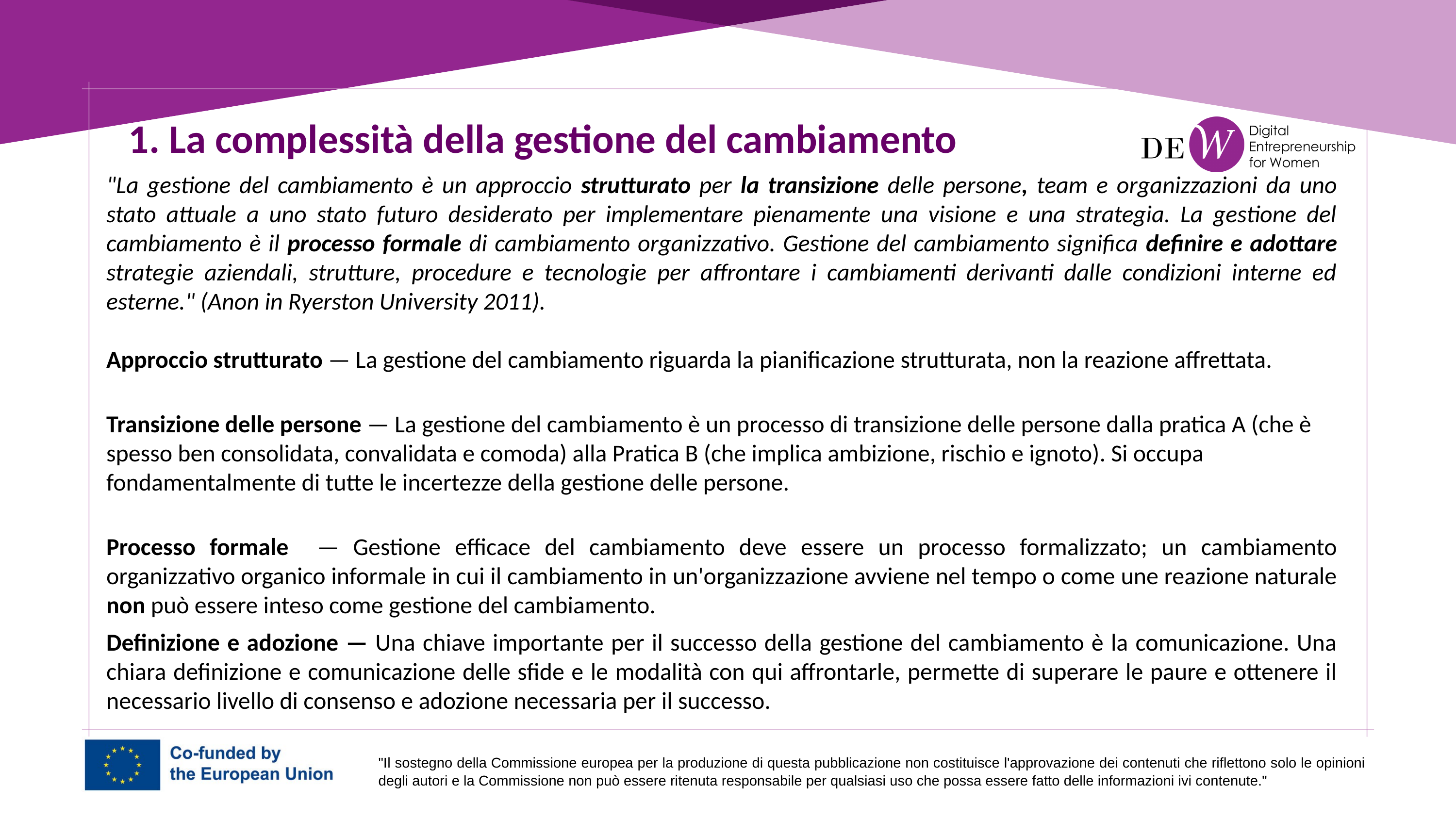

1. La complessità della gestione del cambiamento
"La gestione del cambiamento è un approccio strutturato per la transizione delle persone, team e organizzazioni da uno stato attuale a uno stato futuro desiderato per implementare pienamente una visione e una strategia. La gestione del cambiamento è il processo formale di cambiamento organizzativo. Gestione del cambiamento significa definire e adottare strategie aziendali, strutture, procedure e tecnologie per affrontare i cambiamenti derivanti dalle condizioni interne ed esterne." (Anon in Ryerston University 2011).
Approccio strutturato — La gestione del cambiamento riguarda la pianificazione strutturata, non la reazione affrettata.

Transizione delle persone — La gestione del cambiamento è un processo di transizione delle persone dalla pratica A (che è spesso ben consolidata, convalidata e comoda) alla Pratica B (che implica ambizione, rischio e ignoto). Si occupa fondamentalmente di tutte le incertezze della gestione delle persone.

Processo formale  — Gestione efficace del cambiamento deve essere un processo formalizzato; un cambiamento organizzativo organico informale in cui il cambiamento in un'organizzazione avviene nel tempo o come une reazione naturale non può essere inteso come gestione del cambiamento.
Definizione e adozione — Una chiave importante per il successo della gestione del cambiamento è la comunicazione. Una chiara definizione e comunicazione delle sfide e le modalità con qui affrontarle, permette di superare le paure e ottenere il necessario livello di consenso e adozione necessaria per il successo.